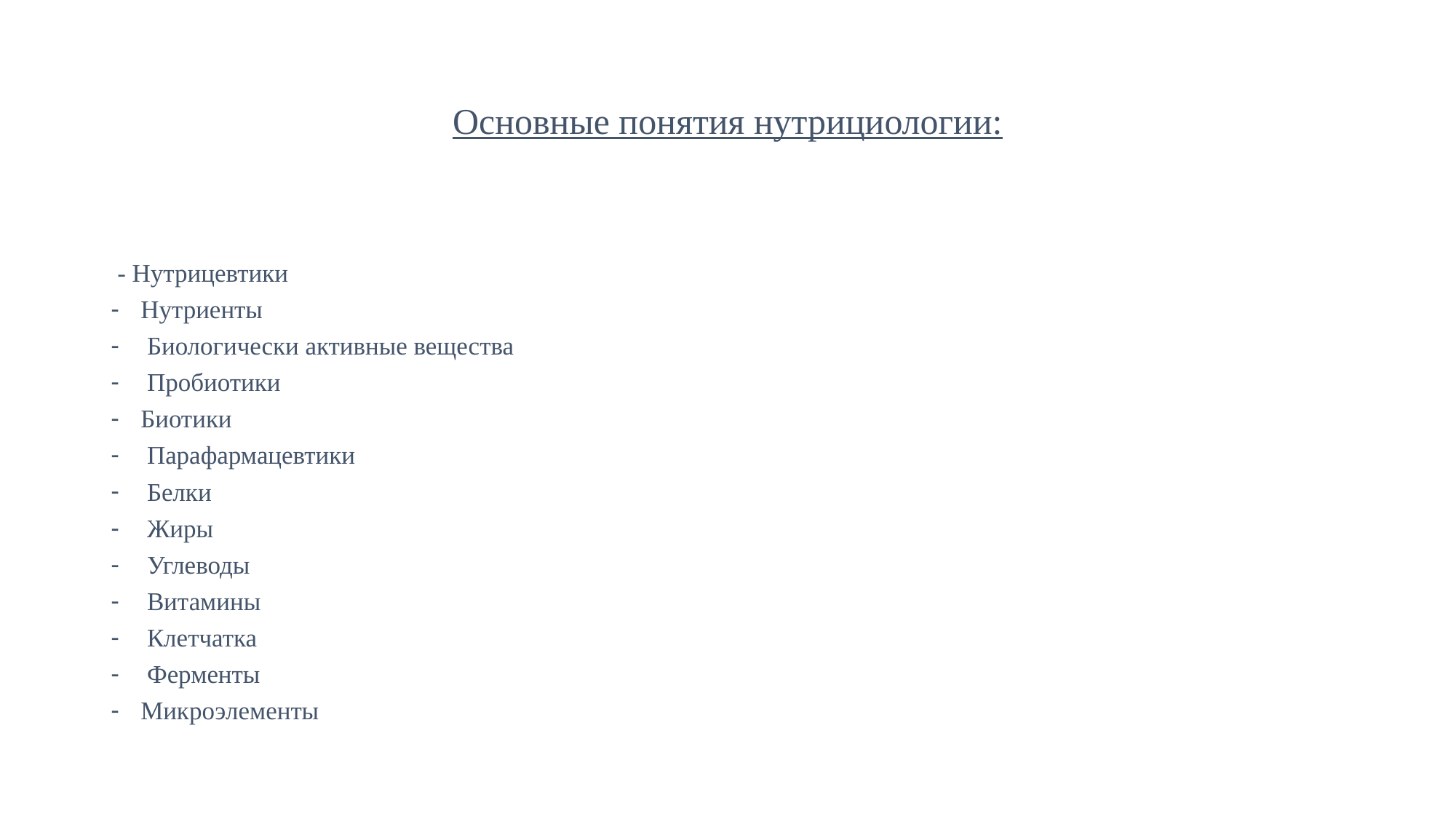

# Основные понятия нутрициологии:

 - Нутрицевтики
Нутриенты
 Биологически активные вещества
 Пробиотики
Биотики
 Парафармацевтики
 Белки
 Жиры
 Углеводы
 Витамины
 Клетчатка
 Ферменты
Микроэлементы